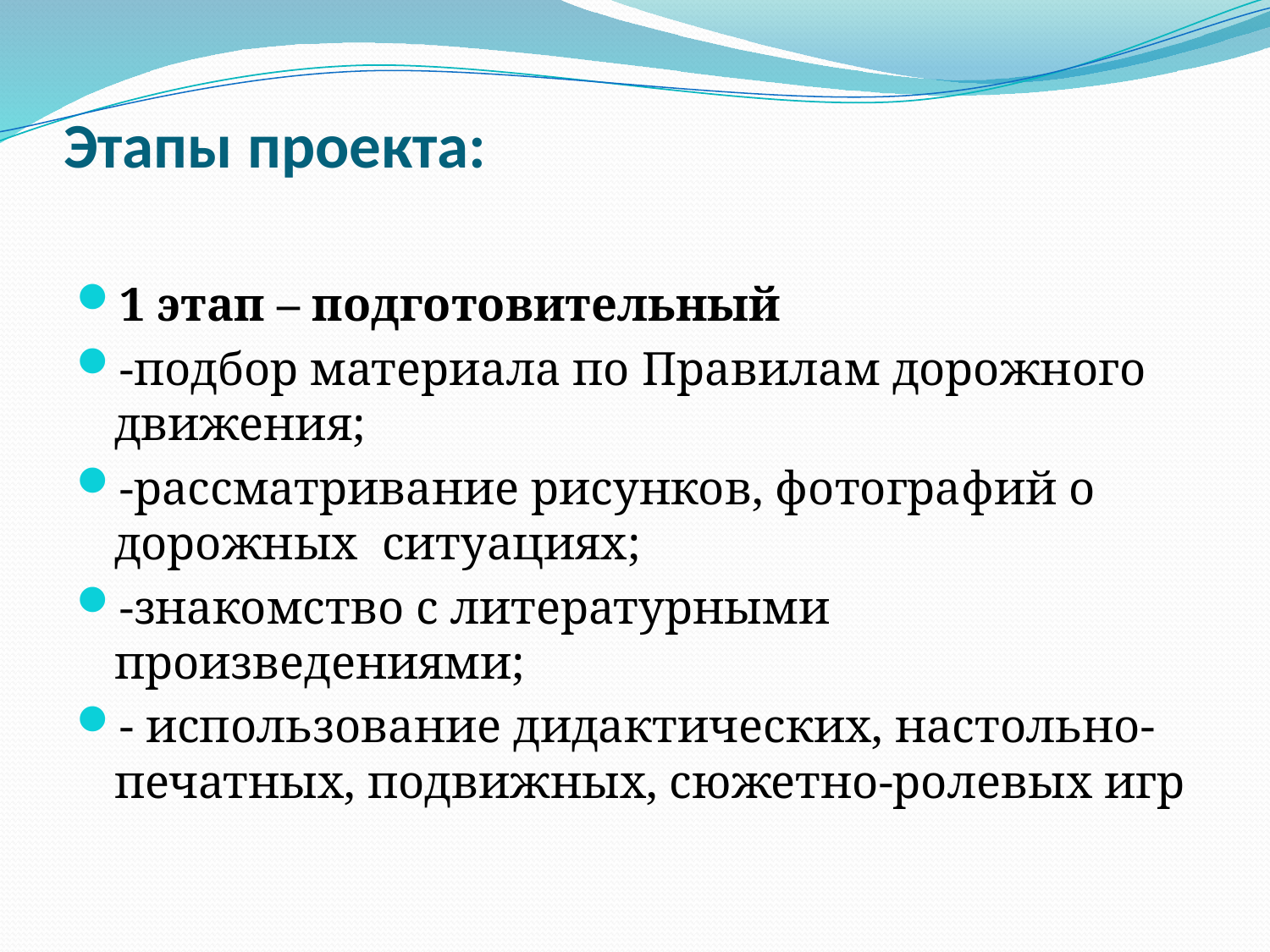

# Этапы проекта:
1 этап – подготовительный
-подбор материала по Правилам дорожного движения;
-рассматривание рисунков, фотографий о дорожных  ситуациях;
-знакомство с литературными произведениями;
- использование дидактических, настольно-печатных, подвижных, сюжетно-ролевых игр